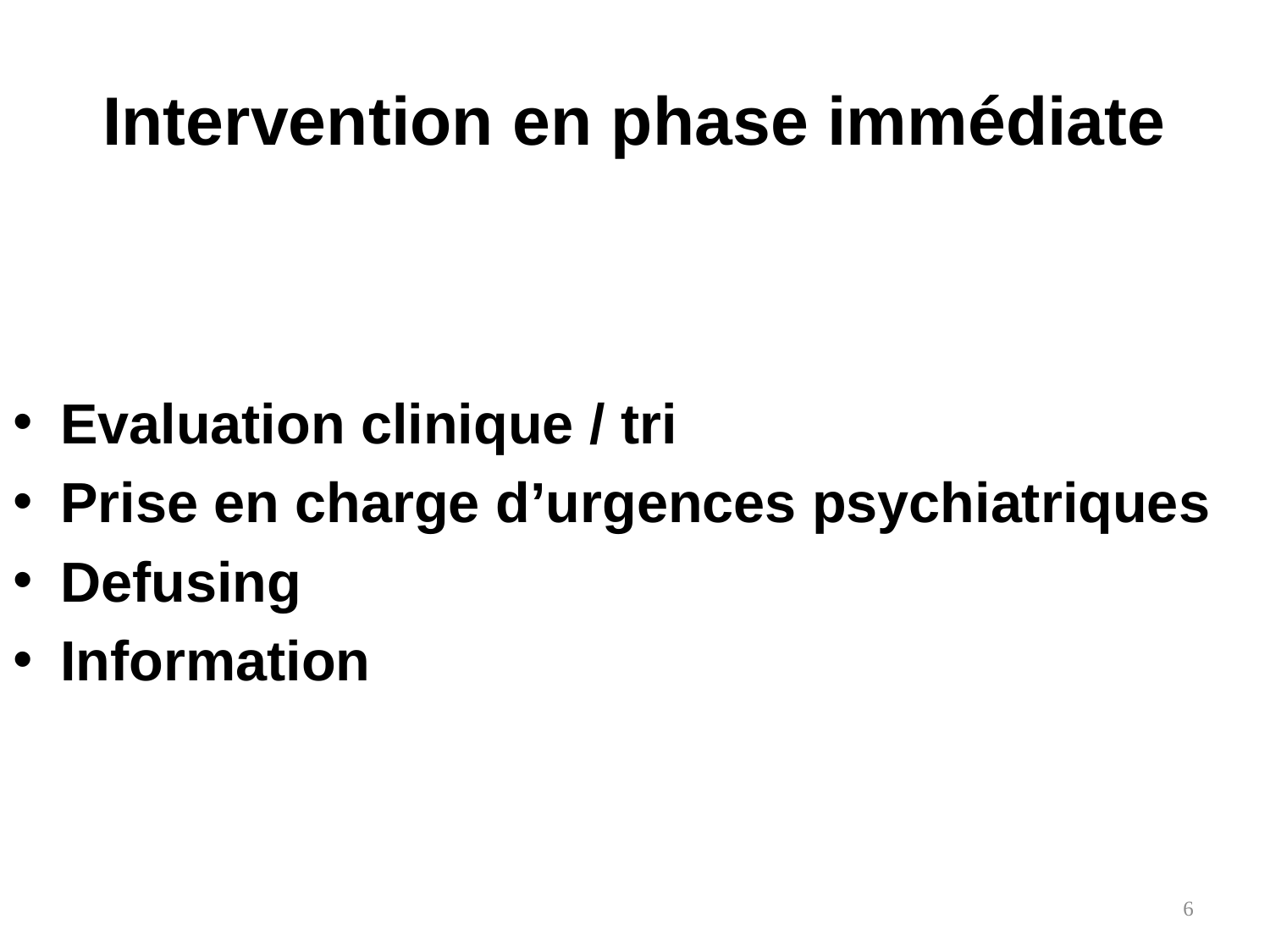

# Intervention en phase immédiate
Evaluation clinique / tri
Prise en charge d’urgences psychiatriques
Defusing
Information

6